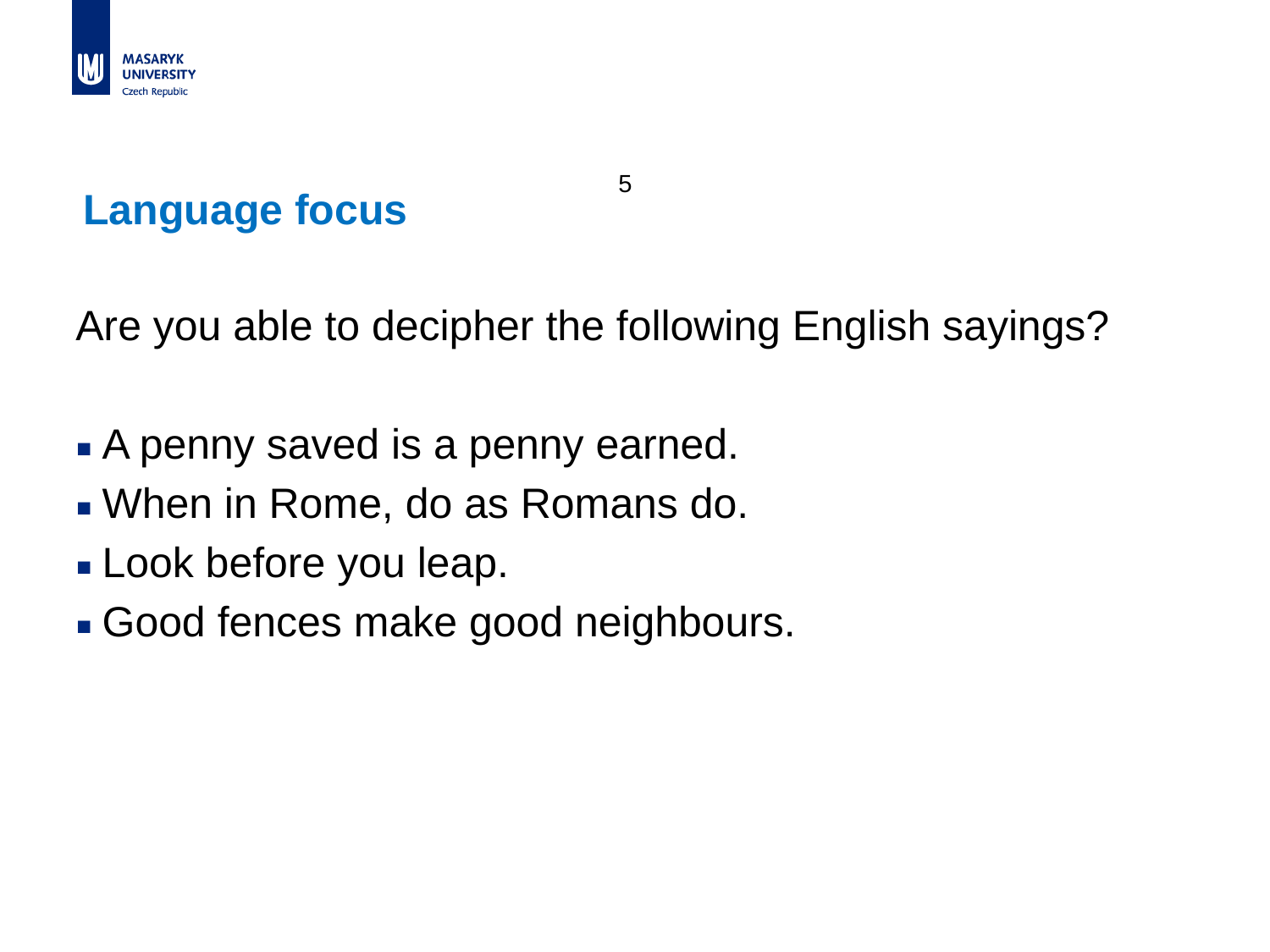

5
# Language focus
Are you able to decipher the following English sayings?

A penny saved is a penny earned.
When in Rome, do as Romans do.
Look before you leap.
Good fences make good neighbours.